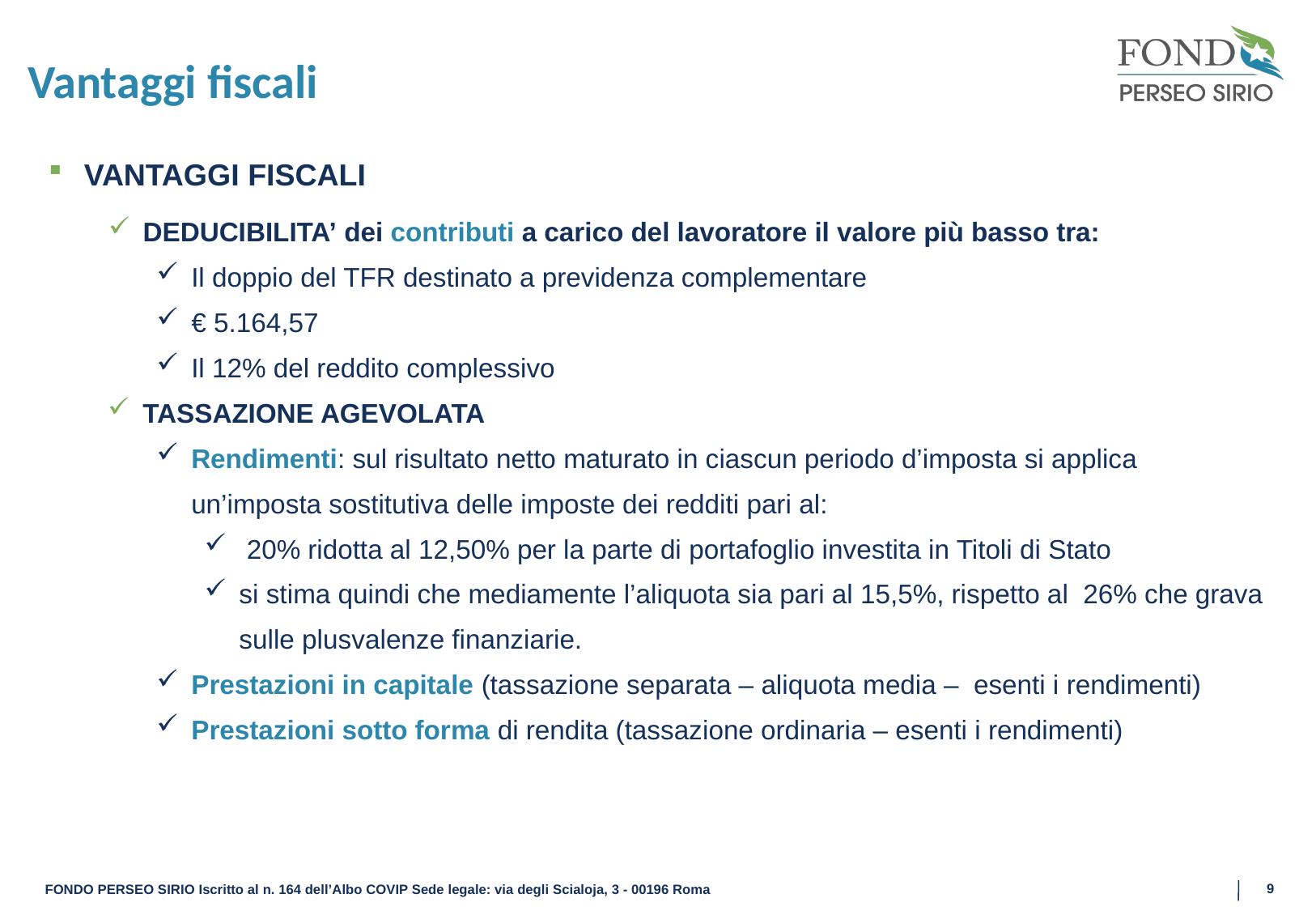

# Vantaggi fiscali
VANTAGGI FISCALI
DEDUCIBILITA’ dei contributi a carico del lavoratore il valore più basso tra:
Il doppio del TFR destinato a previdenza complementare
€ 5.164,57
Il 12% del reddito complessivo
TASSAZIONE AGEVOLATA
Rendimenti: sul risultato netto maturato in ciascun periodo d’imposta si applica un’imposta sostitutiva delle imposte dei redditi pari al:
 20% ridotta al 12,50% per la parte di portafoglio investita in Titoli di Stato
si stima quindi che mediamente l’aliquota sia pari al 15,5%, rispetto al  26% che grava sulle plusvalenze finanziarie.
Prestazioni in capitale (tassazione separata – aliquota media –  esenti i rendimenti)
Prestazioni sotto forma di rendita (tassazione ordinaria – esenti i rendimenti)
9
FONDO PERSEO SIRIO Iscritto al n. 164 dell’Albo COVIP Sede legale: via degli Scialoja, 3 - 00196 Roma